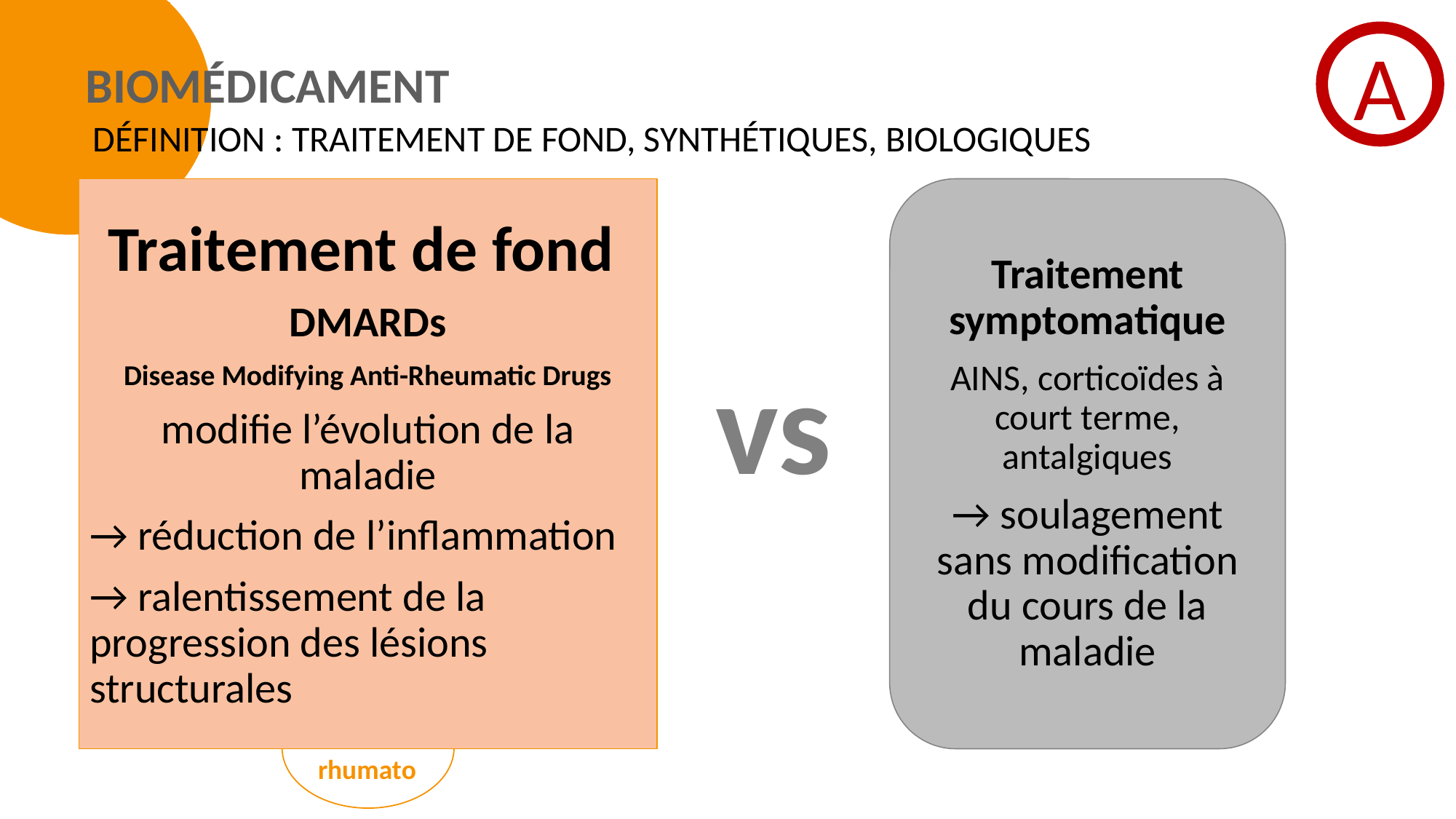

A
Biomédicament
Définition : traitement de fond, synthétiques, biologiques
Traitement de fond
DMARDs
Disease Modifying Anti-Rheumatic Drugs
modifie l’évolution de la maladie
→ réduction de l’inflammation
→ ralentissement de la progression des lésions structurales
Traitement symptomatique
AINS, corticoïdes à court terme, antalgiques
→ soulagement sans modification du cours de la maladie
vs
rhumato